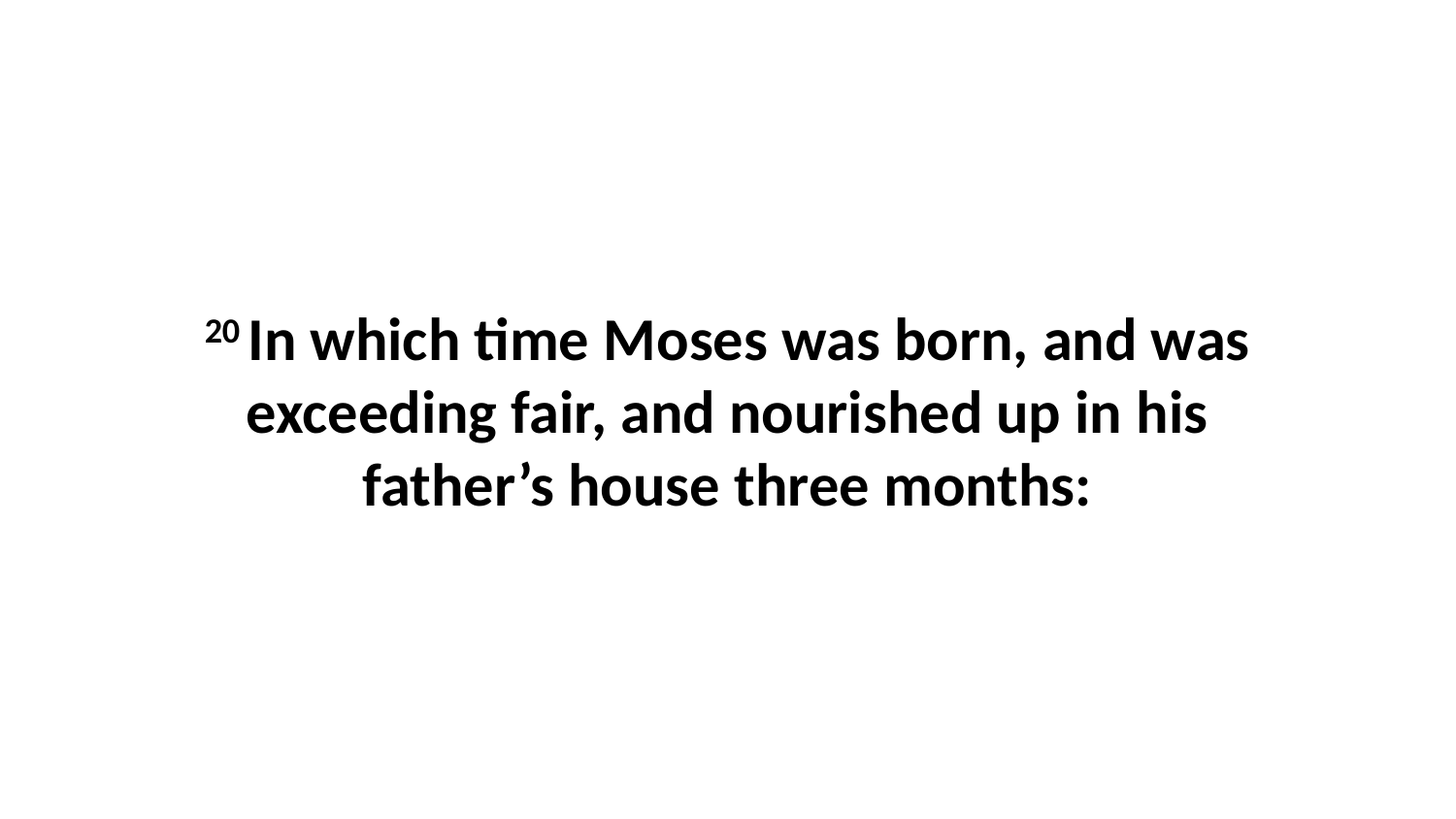

20 In which time Moses was born, and was exceeding fair, and nourished up in his father’s house three months: